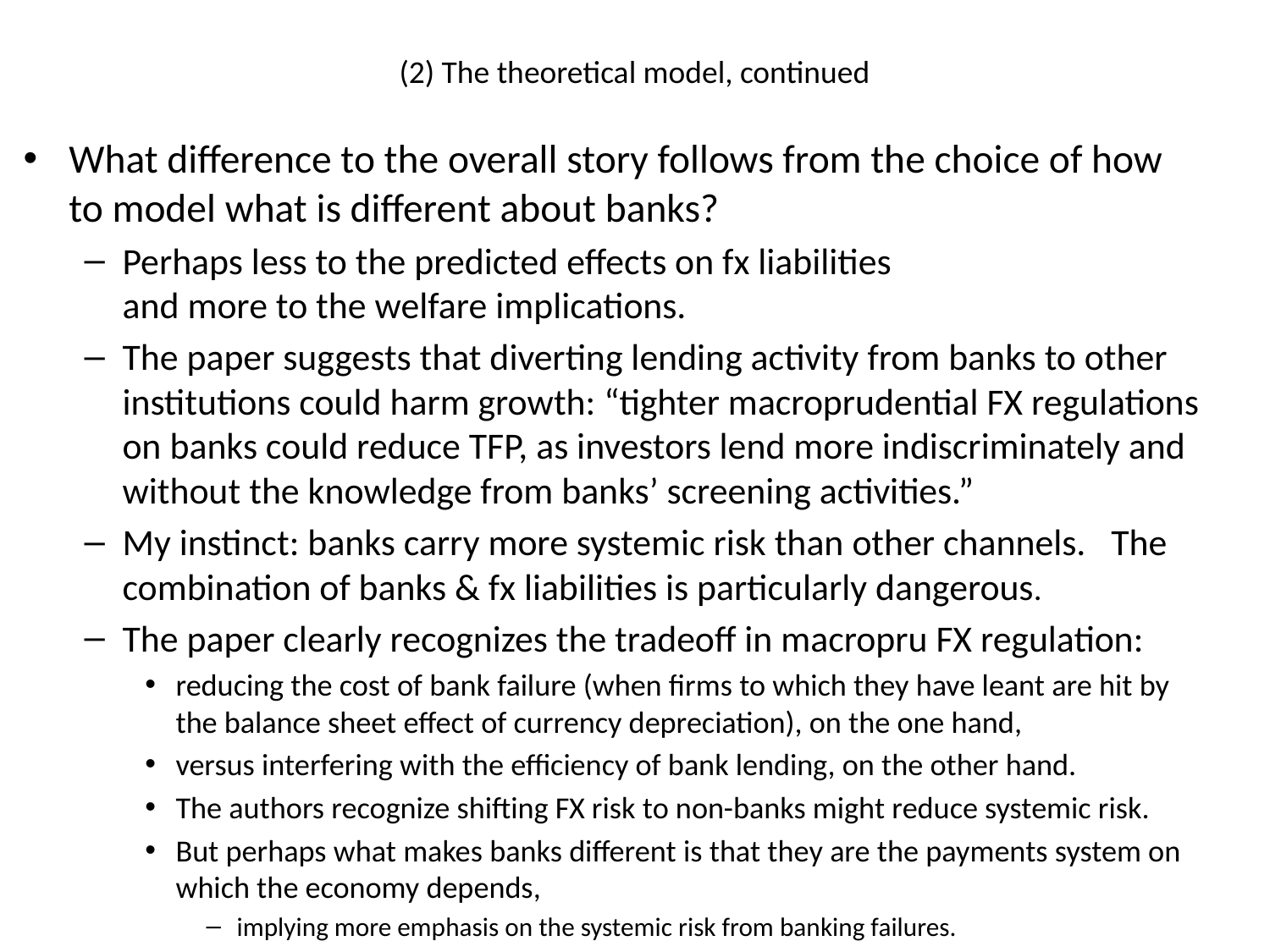

# (2) The theoretical model, continued
What difference to the overall story follows from the choice of how to model what is different about banks?
Perhaps less to the predicted effects on fx liabilities
and more to the welfare implications.
The paper suggests that diverting lending activity from banks to other institutions could harm growth: “tighter macroprudential FX regulations on banks could reduce TFP, as investors lend more indiscriminately and without the knowledge from banks’ screening activities.”
My instinct: banks carry more systemic risk than other channels.   The combination of banks & fx liabilities is particularly dangerous.
The paper clearly recognizes the tradeoff in macropru FX regulation:
reducing the cost of bank failure (when firms to which they have leant are hit by the balance sheet effect of currency depreciation), on the one hand,
versus interfering with the efficiency of bank lending, on the other hand.
The authors recognize shifting FX risk to non-banks might reduce systemic risk.
But perhaps what makes banks different is that they are the payments system on which the economy depends,
implying more emphasis on the systemic risk from banking failures.